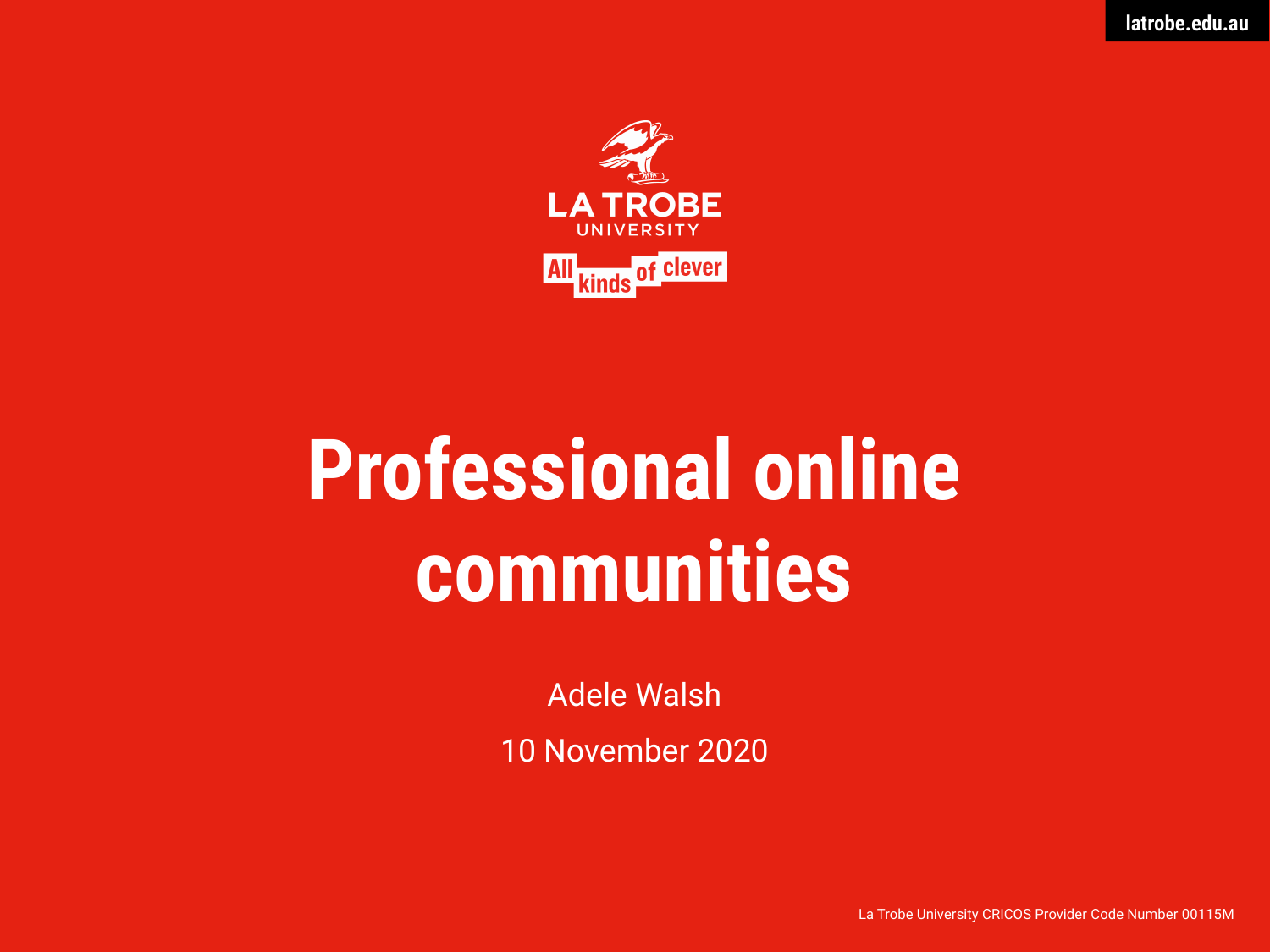

# Professional online communities
Adele Walsh
10 November 2020